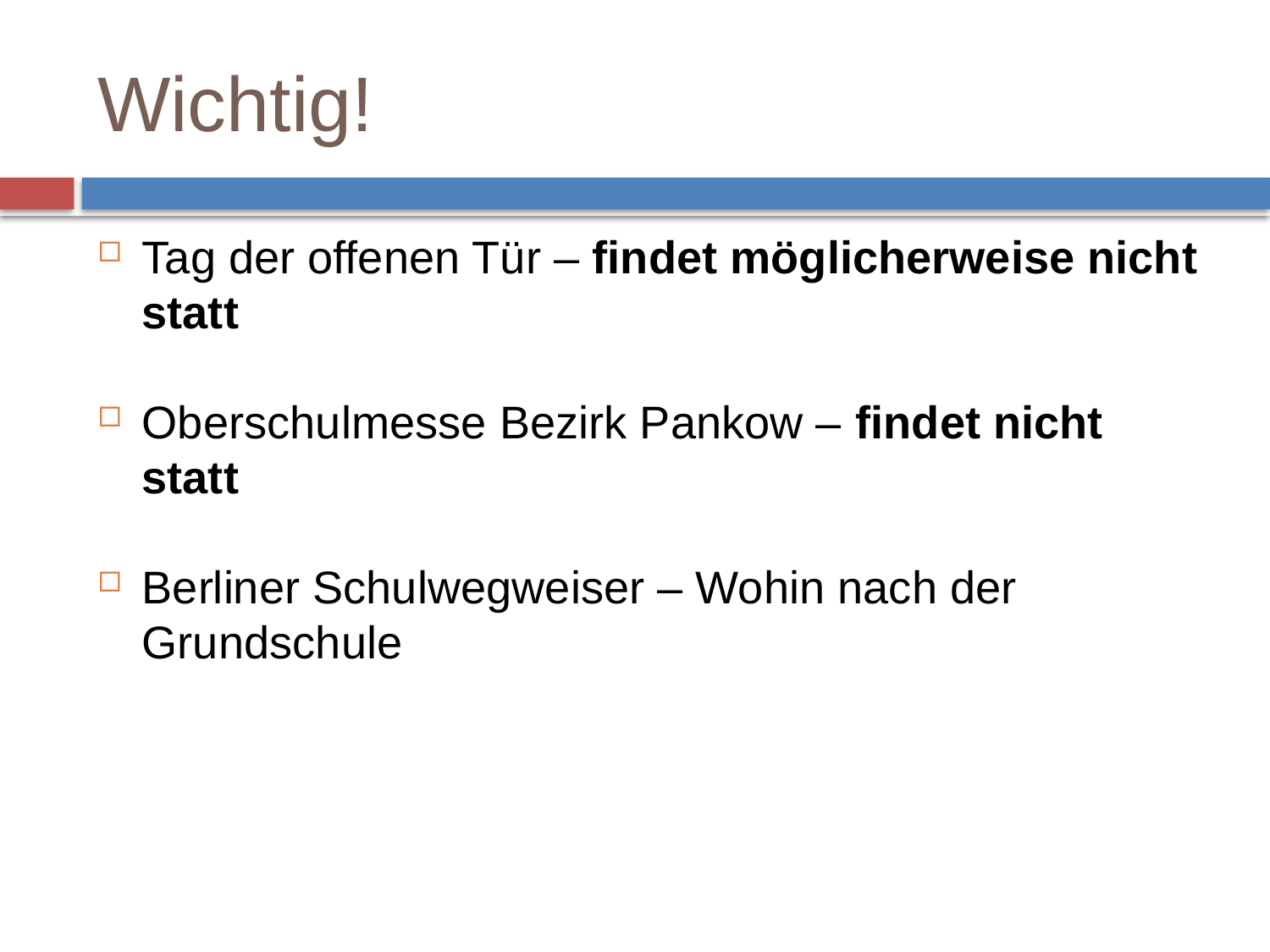

Wichtig!
Tag der offenen Tür – findet möglicherweise nicht statt

Oberschulmesse Bezirk Pankow – findet nicht statt

Berliner Schulwegweiser – Wohin nach der Grundschule